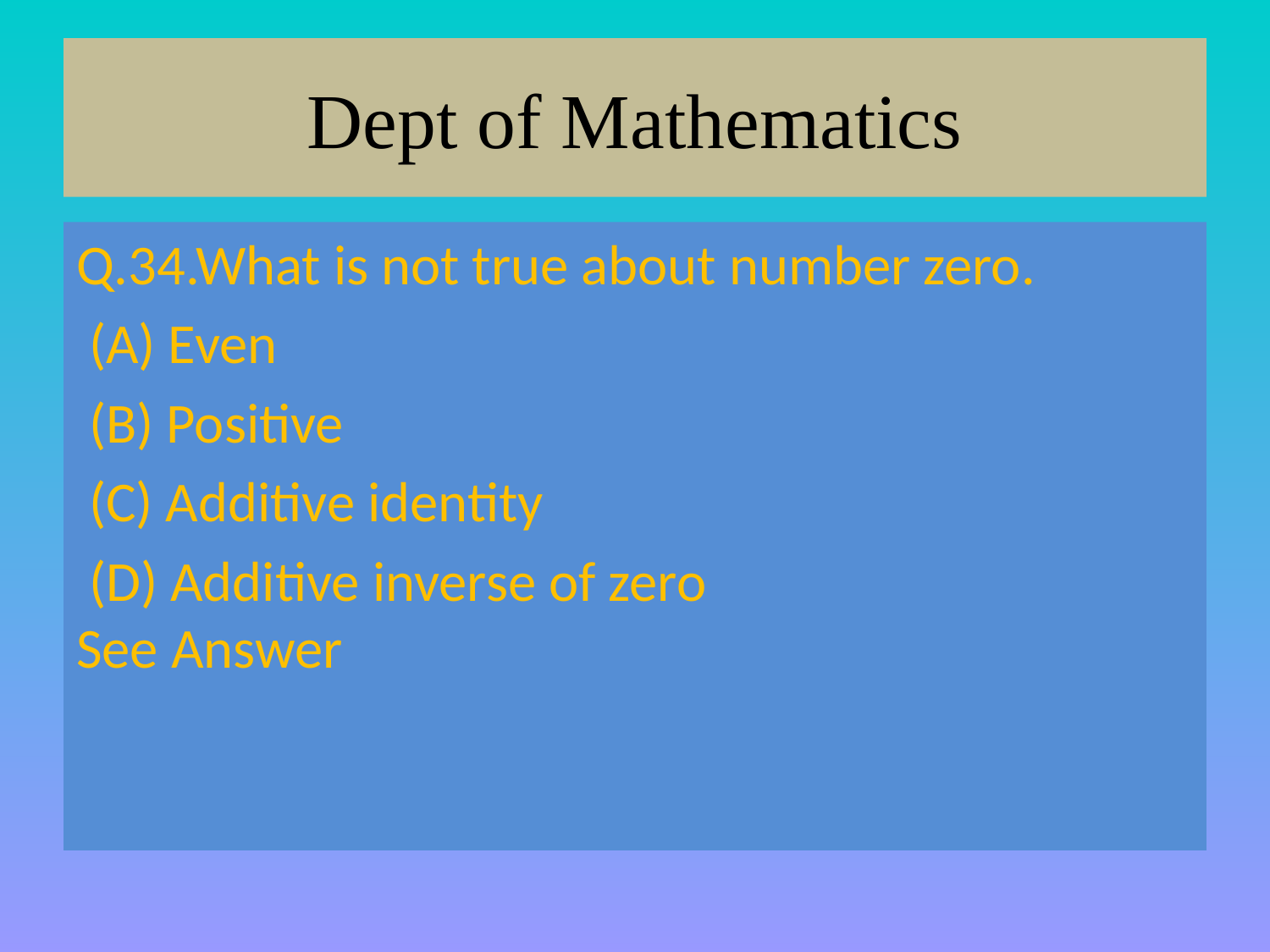

# Dept of Mathematics
Q.34.What is not true about number zero.
 (A) Even
 (B) Positive
 (C) Additive identity
 (D) Additive inverse of zero
See Answer